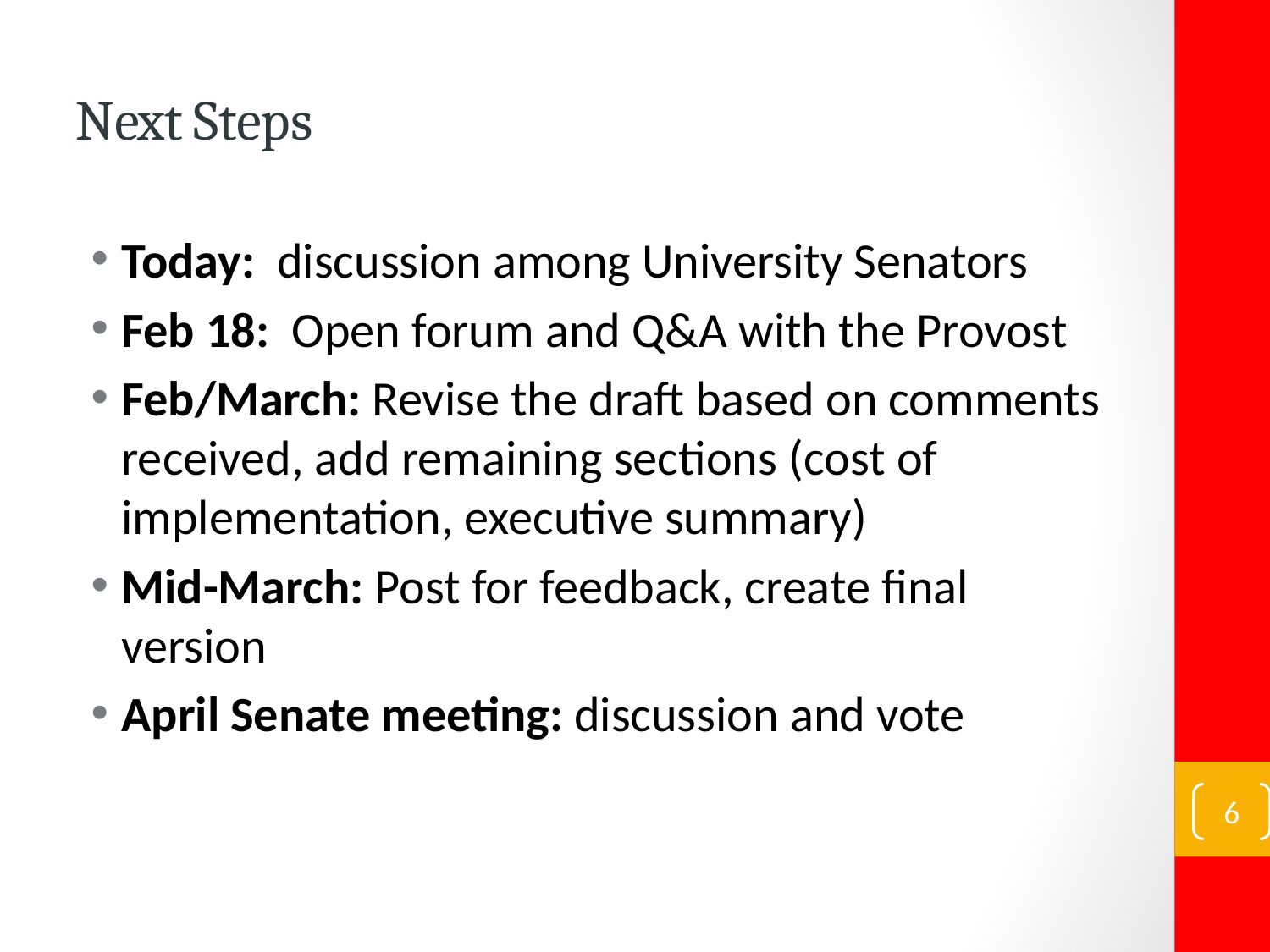

# Next Steps
Today:  discussion among University Senators
Feb 18:  Open forum and Q&A with the Provost
Feb/March: Revise the draft based on comments received, add remaining sections (cost of implementation, executive summary)
Mid-March: Post for feedback, create final version
April Senate meeting: discussion and vote
6